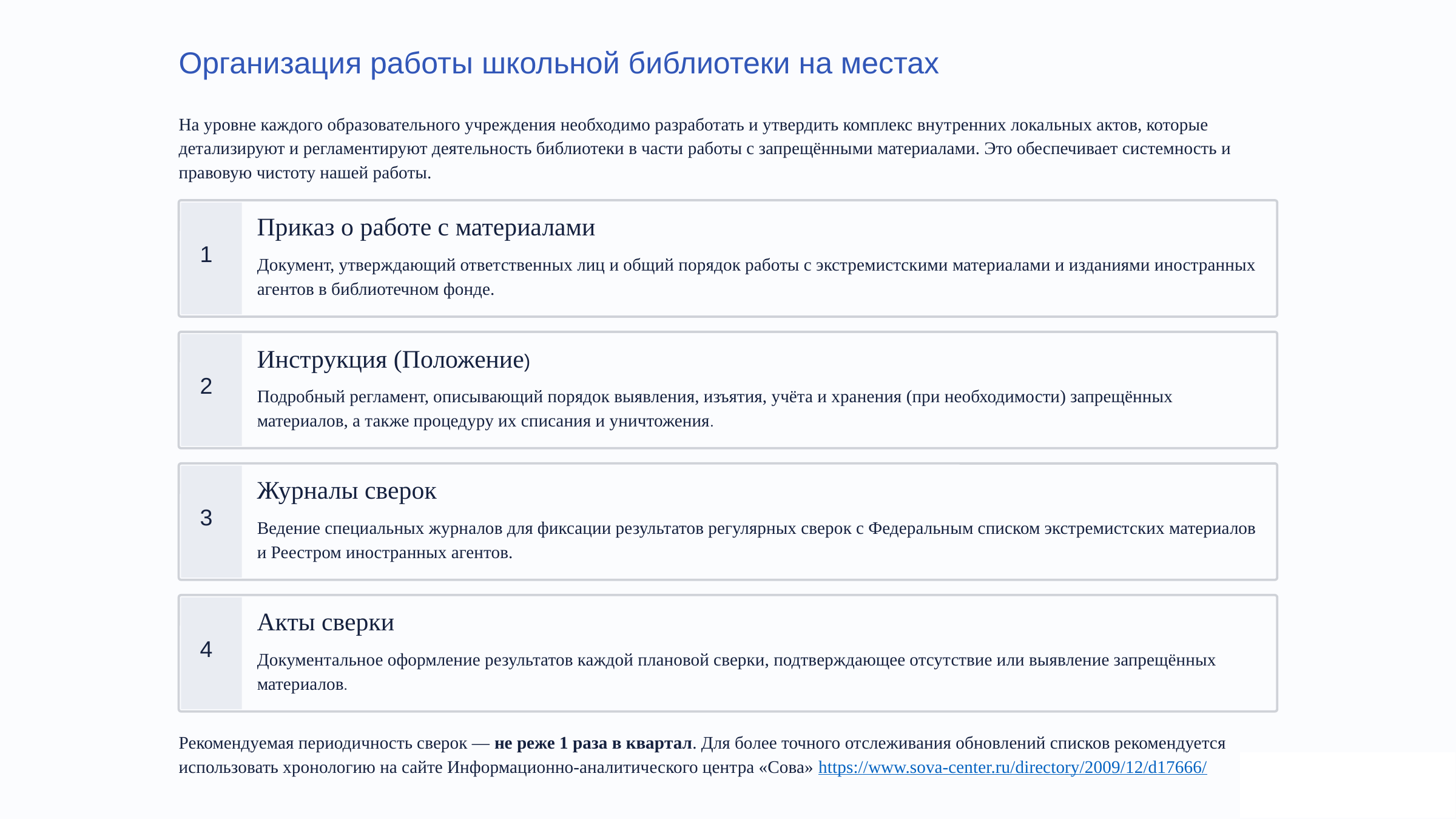

Организация работы школьной библиотеки на местах
На уровне каждого образовательного учреждения необходимо разработать и утвердить комплекс внутренних локальных актов, которые детализируют и регламентируют деятельность библиотеки в части работы с запрещёнными материалами. Это обеспечивает системность и правовую чистоту нашей работы.

Приказ о работе с материалами
1
Документ, утверждающий ответственных лиц и общий порядок работы с экстремистскими материалами и изданиями иностранных агентов в библиотечном фонде.

Инструкция (Положение)
2
Подробный регламент, описывающий порядок выявления, изъятия, учёта и хранения (при необходимости) запрещённых материалов, а также процедуру их списания и уничтожения.

Журналы сверок
3
Ведение специальных журналов для фиксации результатов регулярных сверок с Федеральным списком экстремистских материалов и Реестром иностранных агентов.

Акты сверки
4
Документальное оформление результатов каждой плановой сверки, подтверждающее отсутствие или выявление запрещённых материалов.
Рекомендуемая периодичность сверок — не реже 1 раза в квартал. Для более точного отслеживания обновлений списков рекомендуется использовать хронологию на сайте Информационно-аналитического центра «Сова» https://www.sova-center.ru/directory/2009/12/d17666/